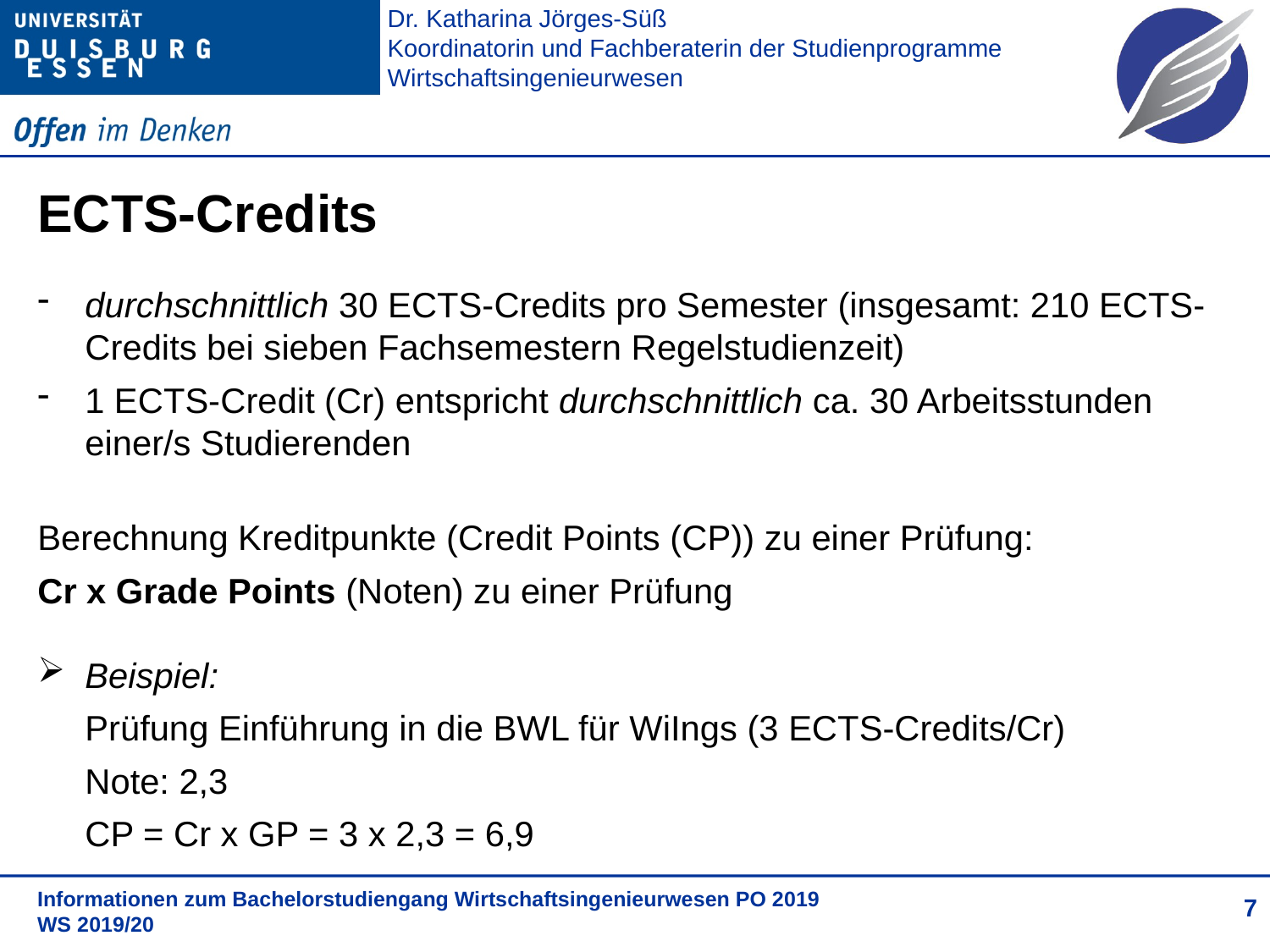

# ECTS-Credits
durchschnittlich 30 ECTS-Credits pro Semester (insgesamt: 210 ECTS-Credits bei sieben Fachsemestern Regelstudienzeit)
1 ECTS-Credit (Cr) entspricht durchschnittlich ca. 30 Arbeitsstunden einer/s Studierenden

Berechnung Kreditpunkte (Credit Points (CP)) zu einer Prüfung:
Cr x Grade Points (Noten) zu einer Prüfung

Beispiel:
	Prüfung Einführung in die BWL für WiIngs (3 ECTS-Credits/Cr)
	Note: 2,3
	CP = Cr x GP = 3 x 2,3 = 6,9

7